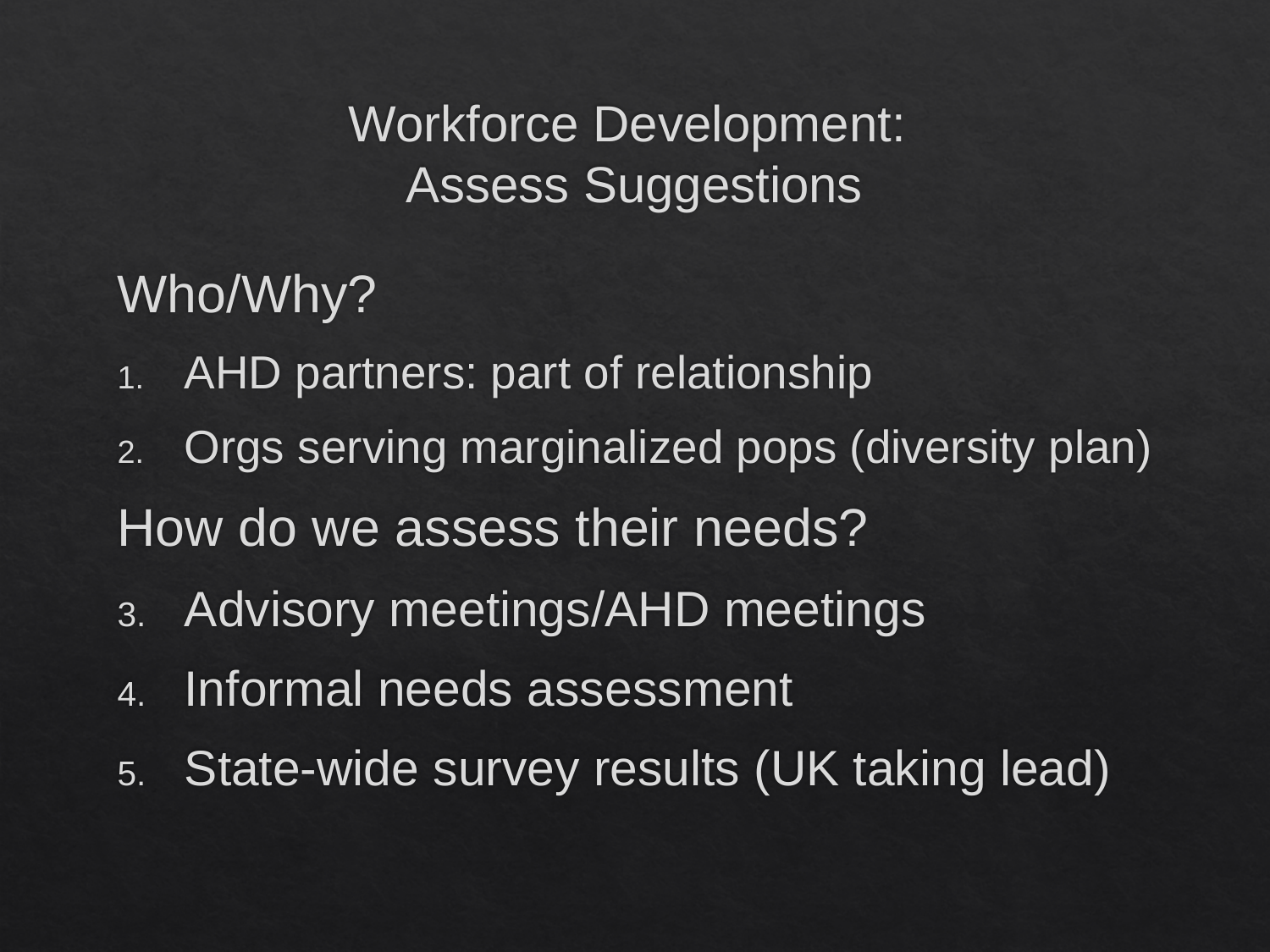

# Workforce Development: Assess Suggestions
Who/Why?
AHD partners: part of relationship
Orgs serving marginalized pops (diversity plan)
How do we assess their needs?
Advisory meetings/AHD meetings
Informal needs assessment
State-wide survey results (UK taking lead)